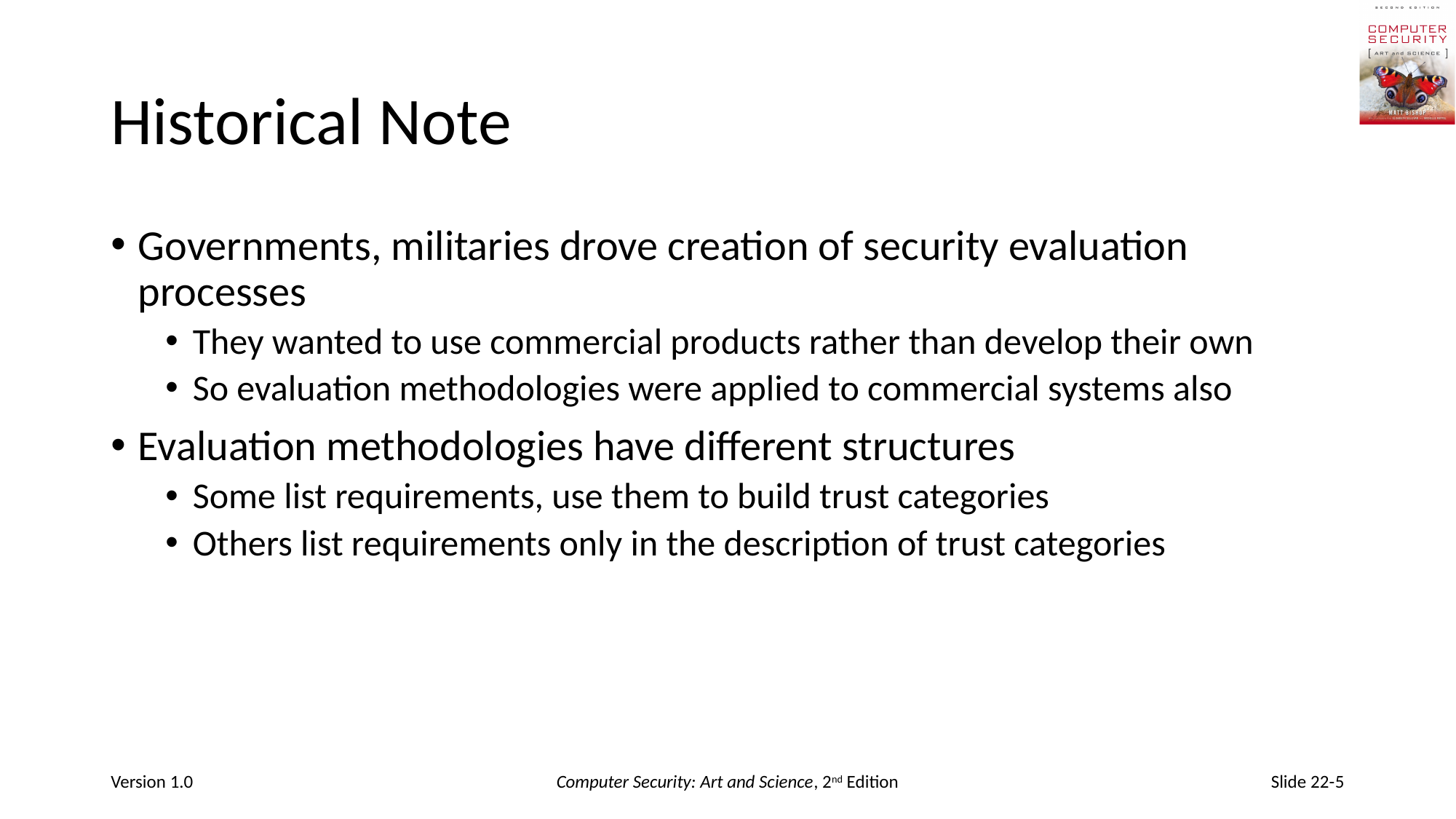

# Historical Note
Governments, militaries drove creation of security evaluation processes
They wanted to use commercial products rather than develop their own
So evaluation methodologies were applied to commercial systems also
Evaluation methodologies have different structures
Some list requirements, use them to build trust categories
Others list requirements only in the description of trust categories
Version 1.0
Computer Security: Art and Science, 2nd Edition
Slide 22-5